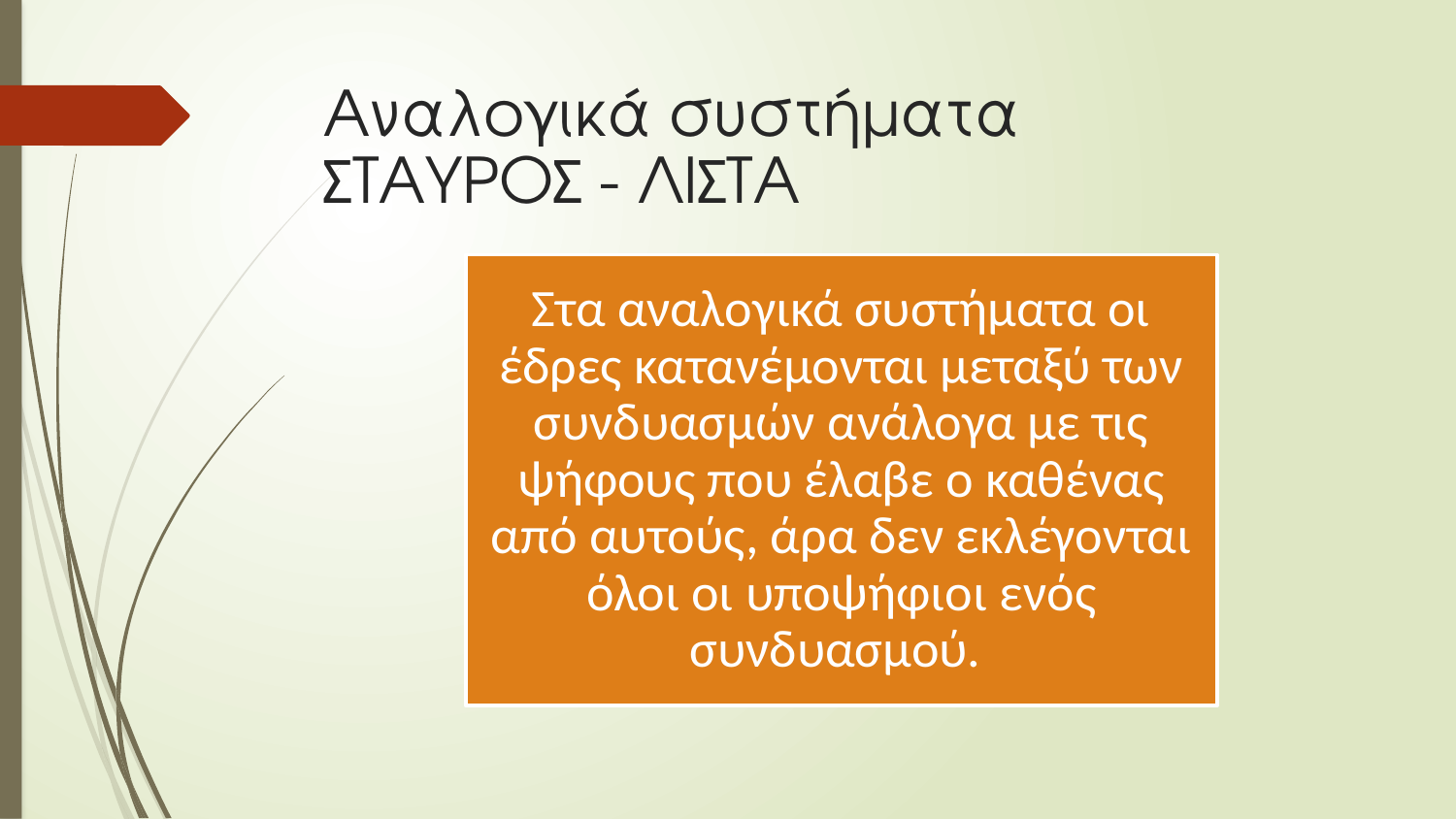

# Αναλογικά συστήματα ΣΤΑΥΡΟΣ - ΛΙΣΤΑ

Στα αναλογικά συστήματα οι έδρες κατανέμονται μεταξύ των συνδυασμών ανάλογα με τις ψήφους που έλαβε ο καθένας από αυτούς, άρα δεν εκλέγονται όλοι οι υποψήφιοι ενός συνδυασμού.